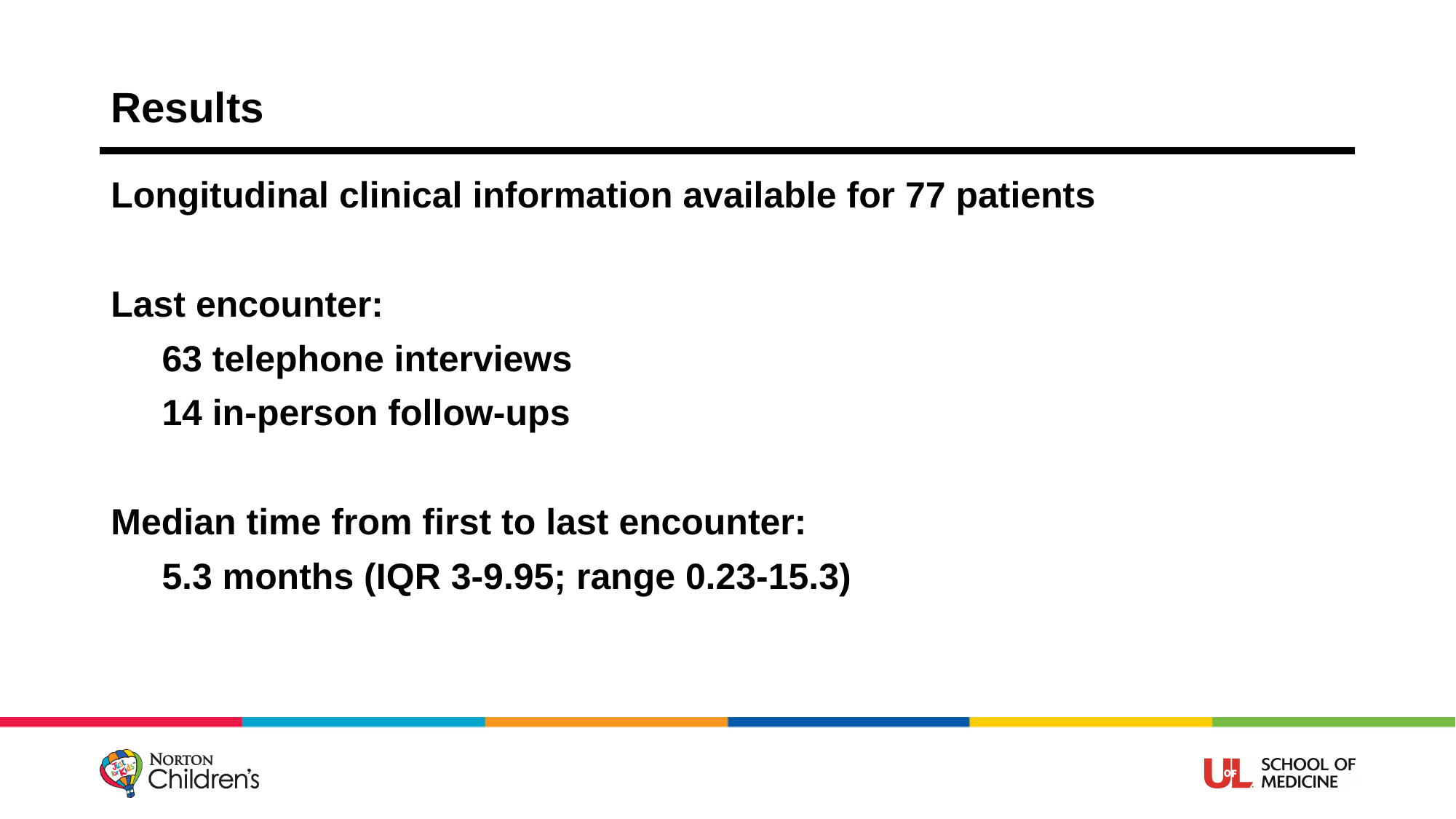

# Results
Longitudinal clinical information available for 77 patients

Last encounter:
     63 telephone interviews
     14 in-person follow-ups

Median time from first to last encounter:
     5.3 months (IQR 3-9.95; range 0.23-15.3)